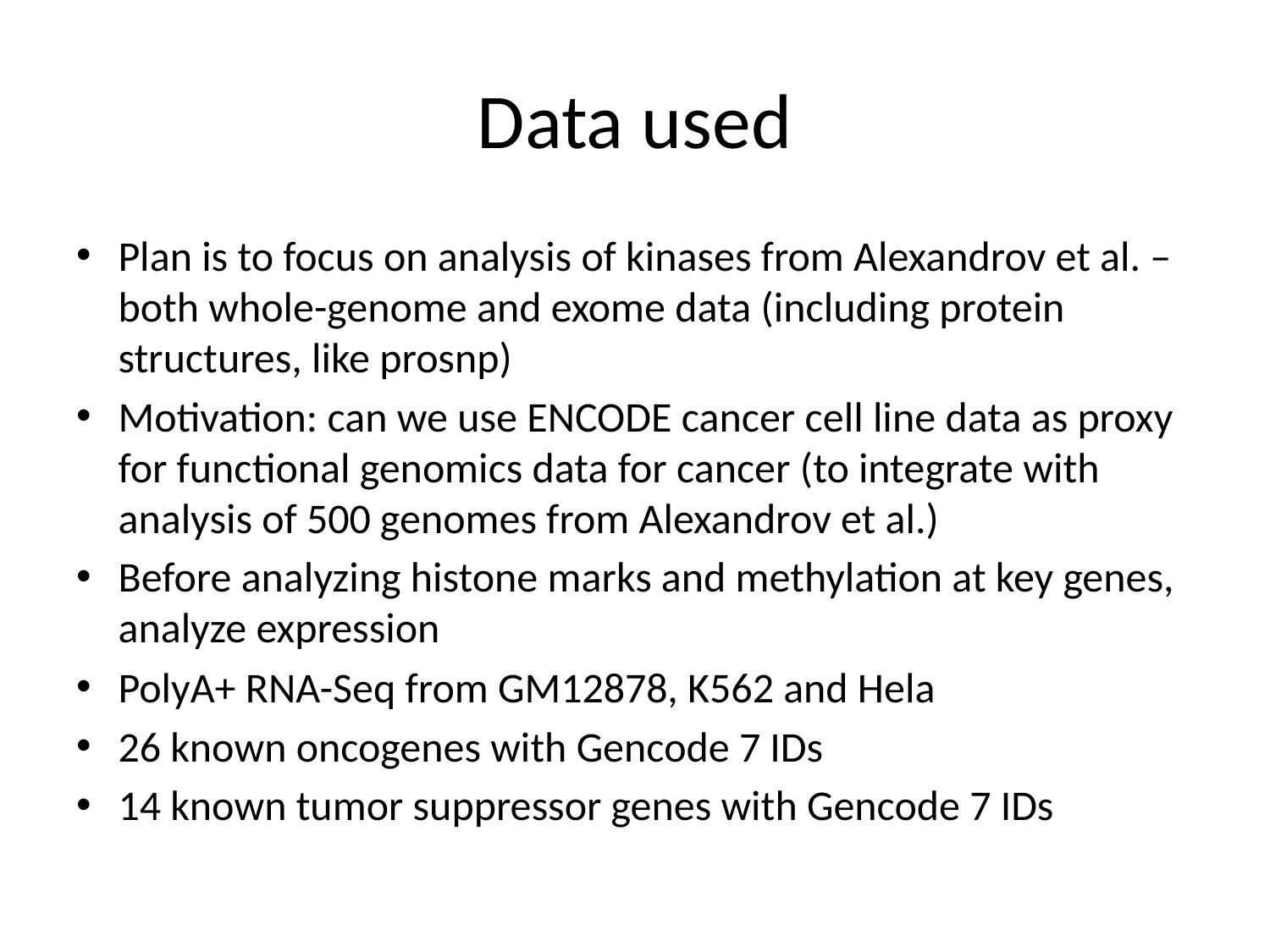

# Data used
Plan is to focus on analysis of kinases from Alexandrov et al. – both whole-genome and exome data (including protein structures, like prosnp)
Motivation: can we use ENCODE cancer cell line data as proxy for functional genomics data for cancer (to integrate with analysis of 500 genomes from Alexandrov et al.)
Before analyzing histone marks and methylation at key genes, analyze expression
PolyA+ RNA-Seq from GM12878, K562 and Hela
26 known oncogenes with Gencode 7 IDs
14 known tumor suppressor genes with Gencode 7 IDs